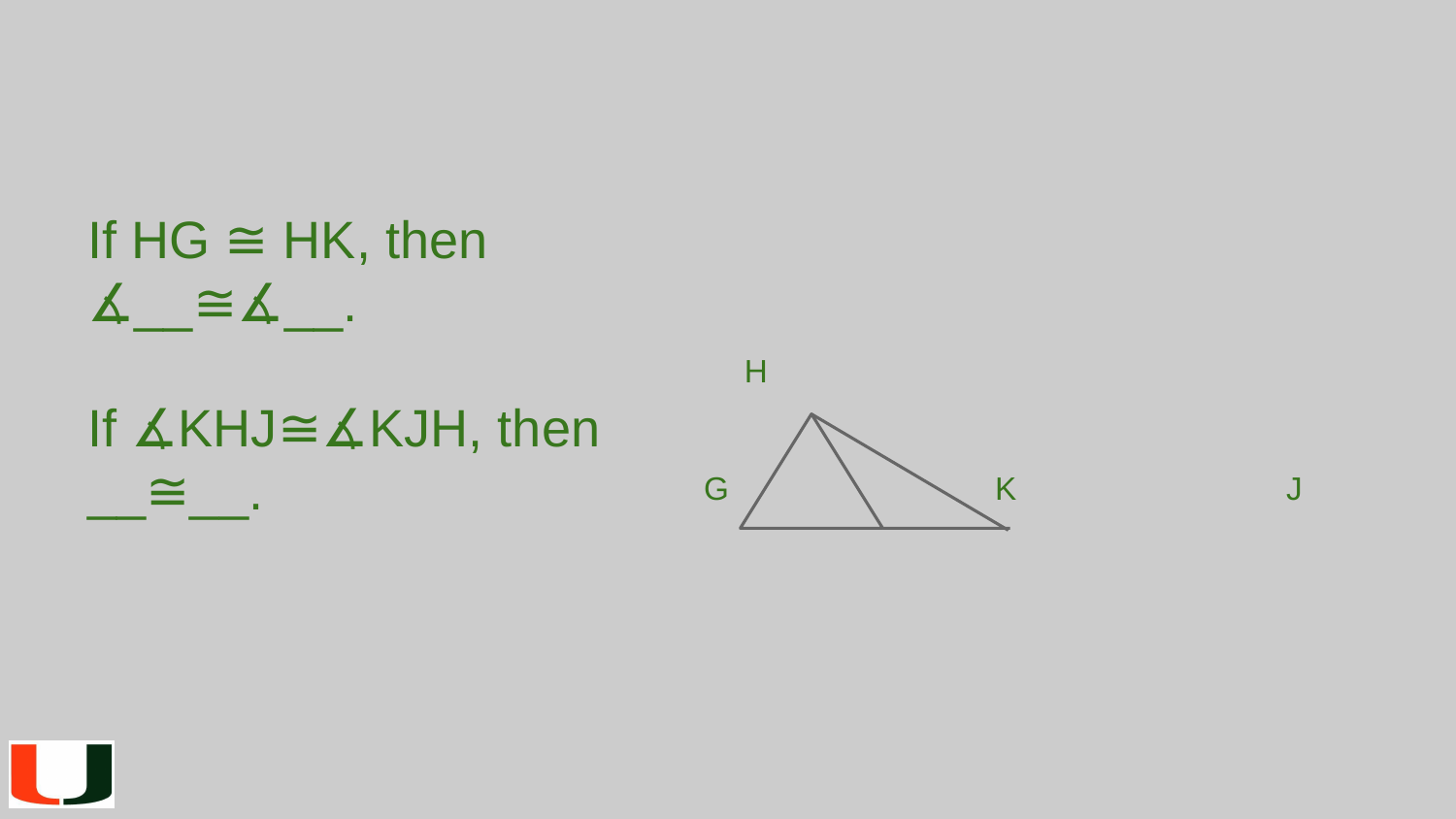

If HG ≅ HK, then ∡__≅∡__.

If ∡KHJ≅∡KJH, then  __≅__.

    H

G		K		J